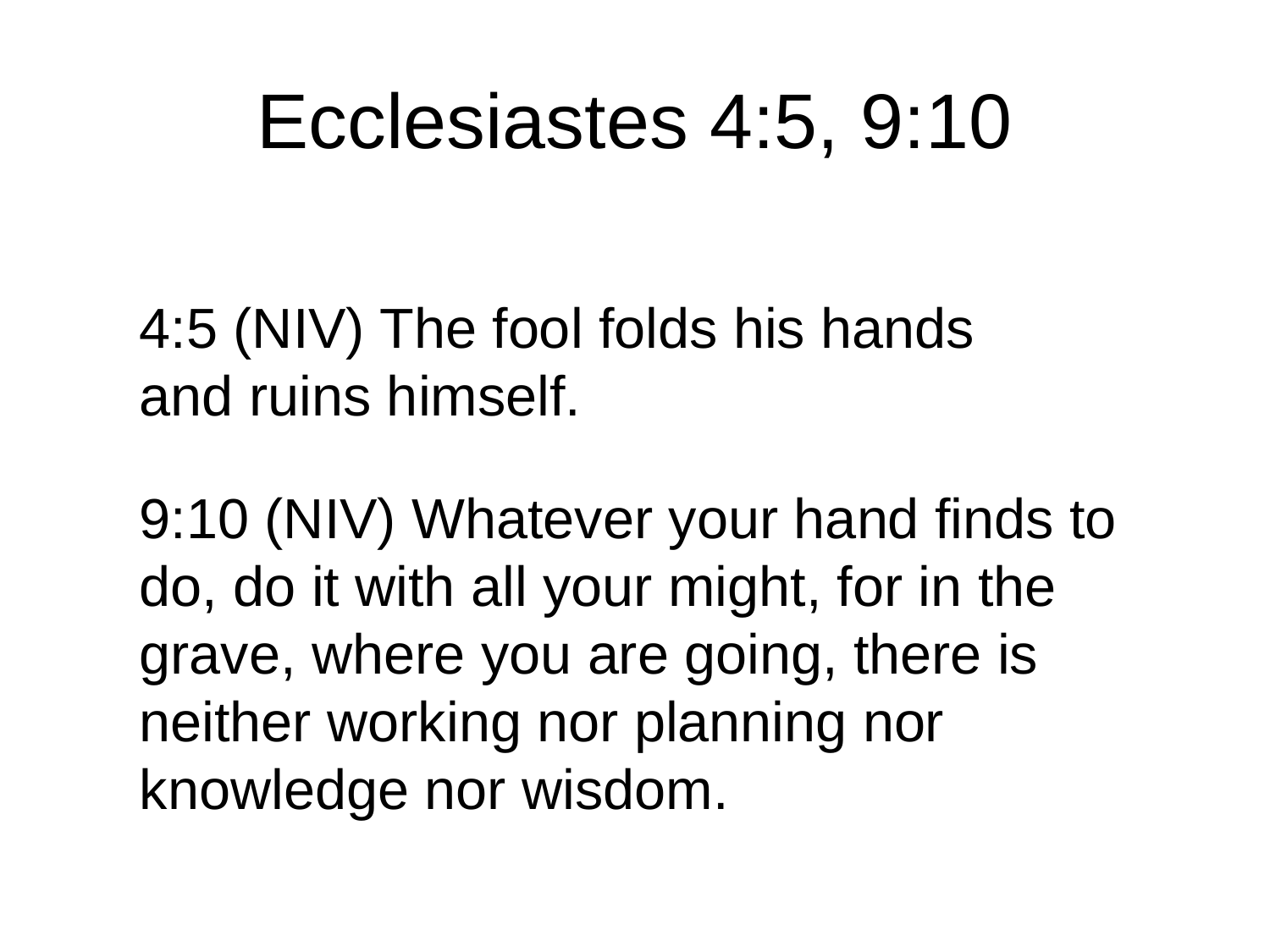

# Ecclesiastes 4:5, 9:10
4:5 (NIV) The fool folds his hands
and ruins himself.
9:10 (NIV) Whatever your hand finds to do, do it with all your might, for in the grave, where you are going, there is neither working nor planning nor knowledge nor wisdom.